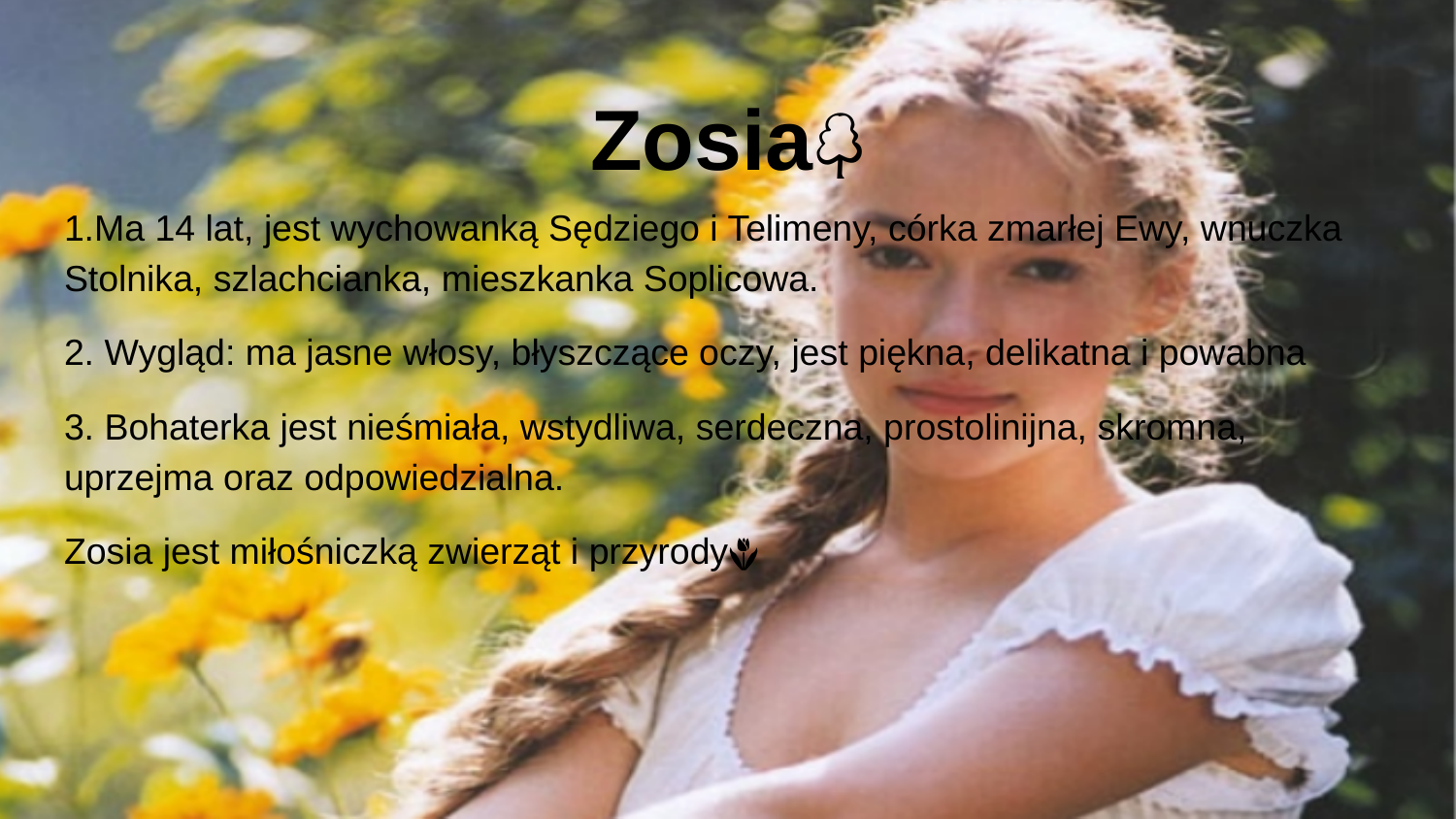

# Zosia🌳
1.Ma 14 lat, jest wychowanką Sędziego i Telimeny, córka zmarłej Ewy, wnuczka Stolnika, szlachcianka, mieszkanka Soplicowa.
2. Wygląd: ma jasne włosy, błyszczące oczy, jest piękna, delikatna i powabna
3. Bohaterka jest nieśmiała, wstydliwa, serdeczna, prostolinijna, skromna, uprzejma oraz odpowiedzialna.
Zosia jest miłośniczką zwierząt i przyrody🌷